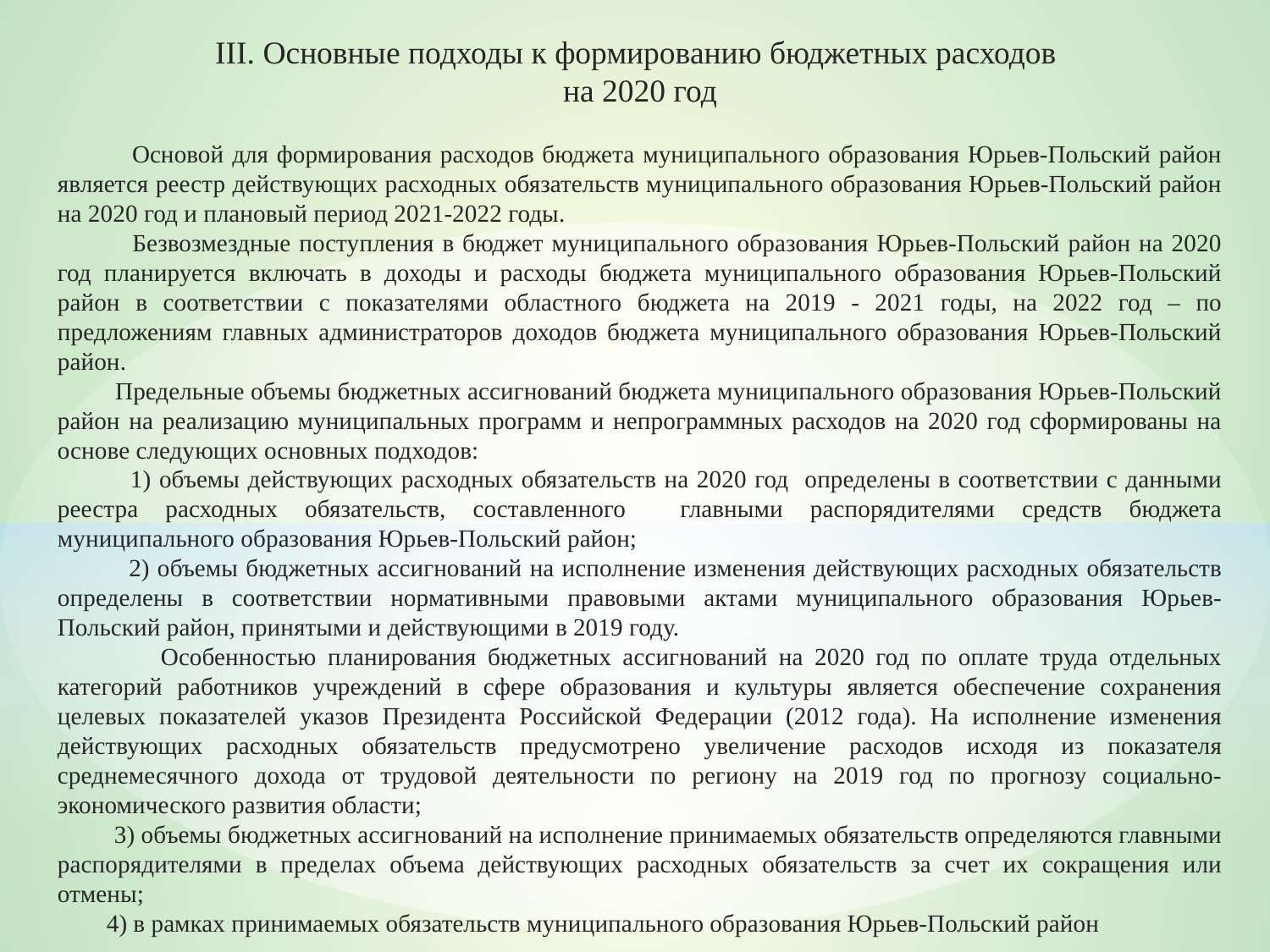

III. Основные подходы к формированию бюджетных расходов
на 2020 год

         Основой для формирования расходов бюджета муниципального образования Юрьев-Польский район является реестр действующих расходных обязательств муниципального образования Юрьев-Польский район на 2020 год и плановый период 2021-2022 годы.
         Безвозмездные поступления в бюджет муниципального образования Юрьев-Польский район на 2020 год планируется включать в доходы и расходы бюджета муниципального образования Юрьев-Польский район в соответствии с показателями областного бюджета на 2019 - 2021 годы, на 2022 год – по предложениям главных администраторов доходов бюджета муниципального образования Юрьев-Польский район.
         Предельные объемы бюджетных ассигнований бюджета муниципального образования Юрьев-Польский район на реализацию муниципальных программ и непрограммных расходов на 2020 год сформированы на основе следующих основных подходов:
         1) объемы действующих расходных обязательств на 2020 год  определены в соответствии с данными реестра расходных обязательств, составленного  главными распорядителями средств бюджета муниципального образования Юрьев-Польский район;
         2) объемы бюджетных ассигнований на исполнение изменения действующих расходных обязательств определены в соответствии нормативными правовыми актами муниципального образования Юрьев-Польский район, принятыми и действующими в 2019 году.
         Особенностью планирования бюджетных ассигнований на 2020 год по оплате труда отдельных категорий работников учреждений в сфере образования и культуры является обеспечение сохранения целевых показателей указов Президента Российской Федерации (2012 года). На исполнение изменения действующих расходных обязательств предусмотрено увеличение расходов исходя из показателя среднемесячного дохода от трудовой деятельности по региону на 2019 год по прогнозу социально-экономического развития области;
         3) объемы бюджетных ассигнований на исполнение принимаемых обязательств определяются главными распорядителями в пределах объема действующих расходных обязательств за счет их сокращения или отмены;
        4) в рамках принимаемых обязательств муниципального образования Юрьев-Польский район